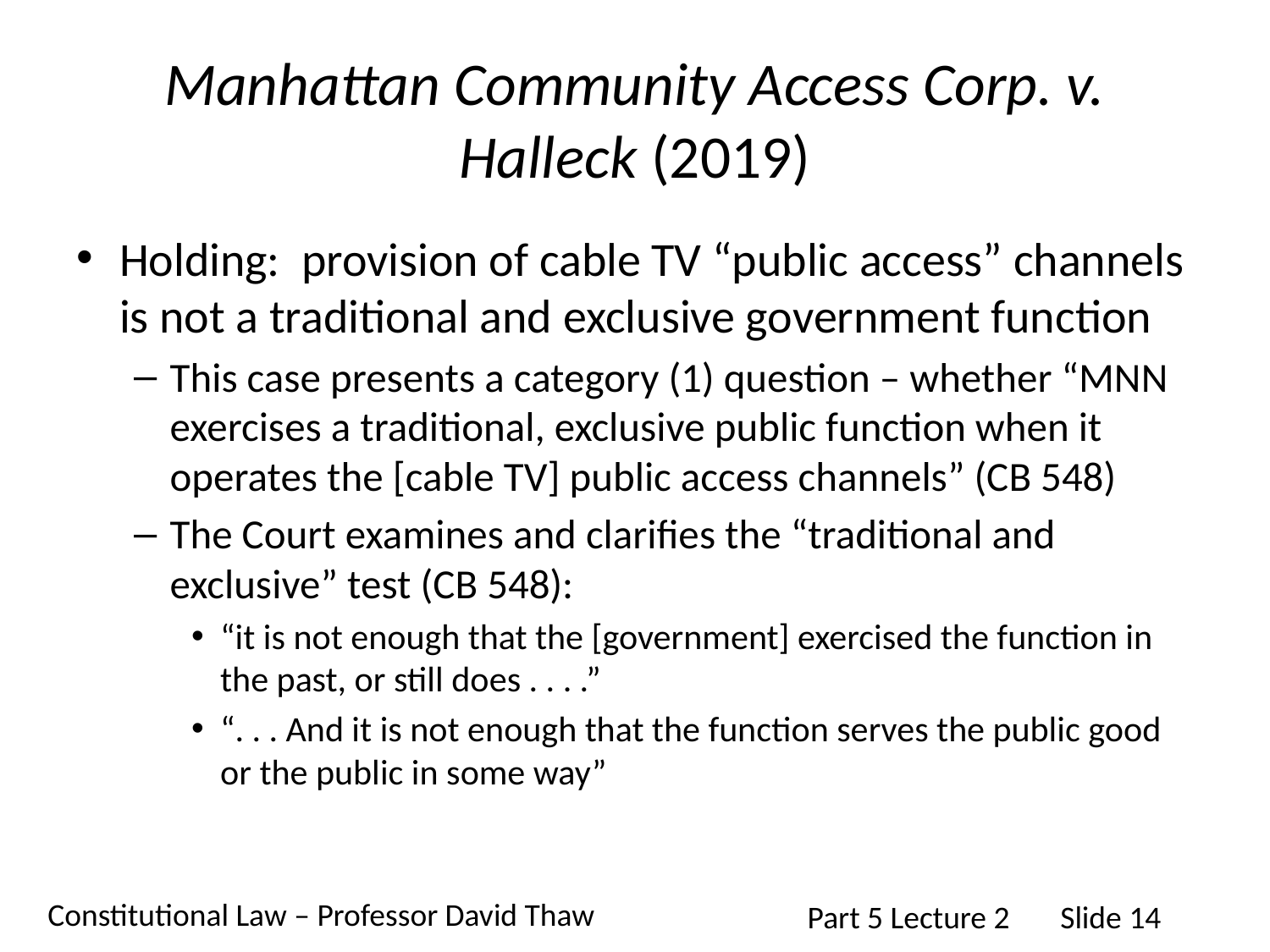

# Manhattan Community Access Corp. v. Halleck (2019)
Holding:  provision of cable TV “public access” channels is not a traditional and exclusive government function
This case presents a category (1) question – whether “MNN exercises a traditional, exclusive public function when it operates the [cable TV] public access channels” (CB 548)
The Court examines and clarifies the “traditional and exclusive” test (CB 548):
“it is not enough that the [government] exercised the function in the past, or still does . . . .”
“. . . And it is not enough that the function serves the public good or the public in some way”